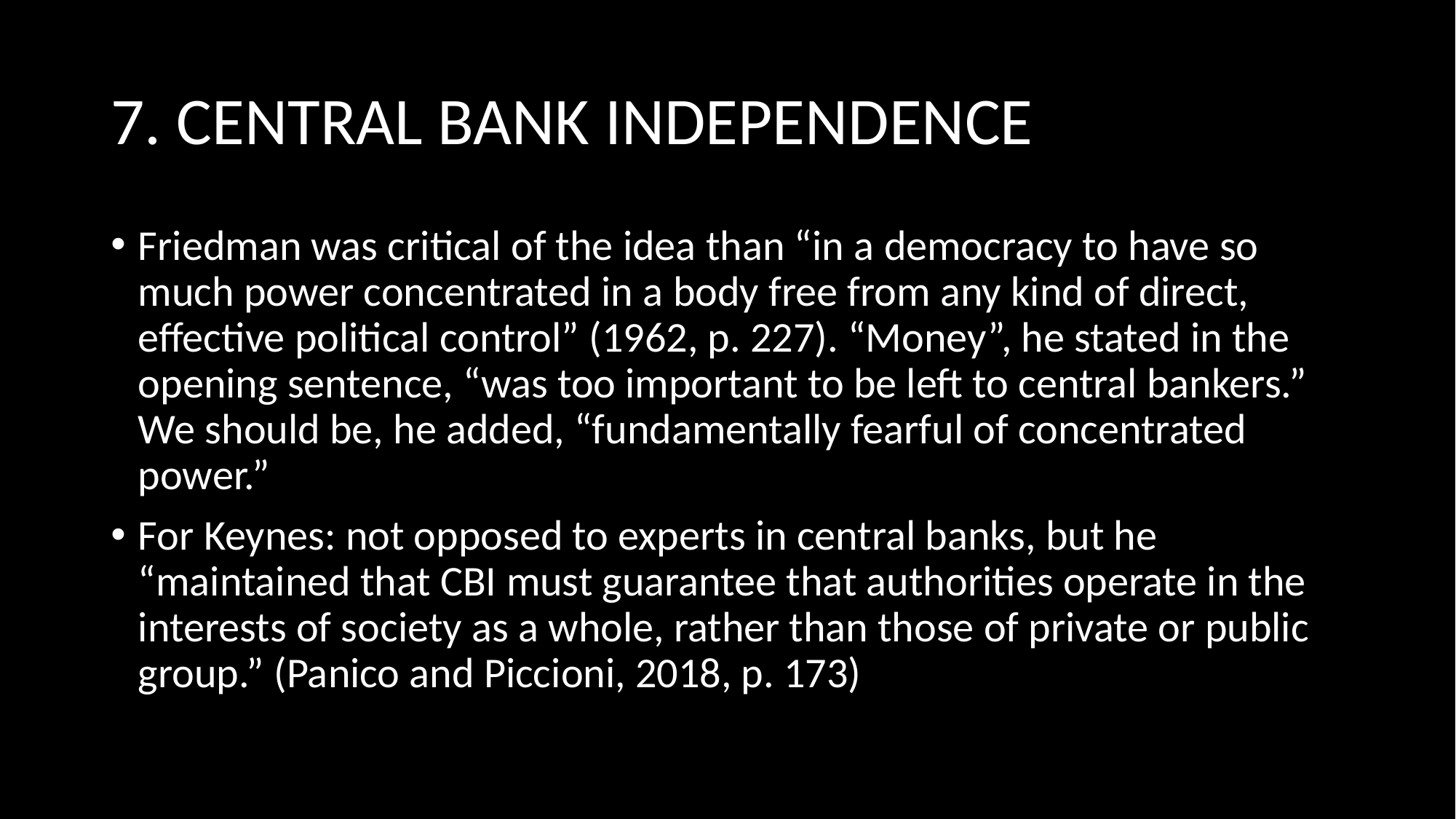

# 7. CENTRAL BANK INDEPENDENCE
Friedman was critical of the idea than “in a democracy to have so much power concentrated in a body free from any kind of direct, effective political control” (1962, p. 227). “Money”, he stated in the opening sentence, “was too important to be left to central bankers.”  We should be, he added, “fundamentally fearful of concentrated power.”
For Keynes: not opposed to experts in central banks, but he “maintained that CBI must guarantee that authorities operate in the interests of society as a whole, rather than those of private or public group.” (Panico and Piccioni, 2018, p. 173)